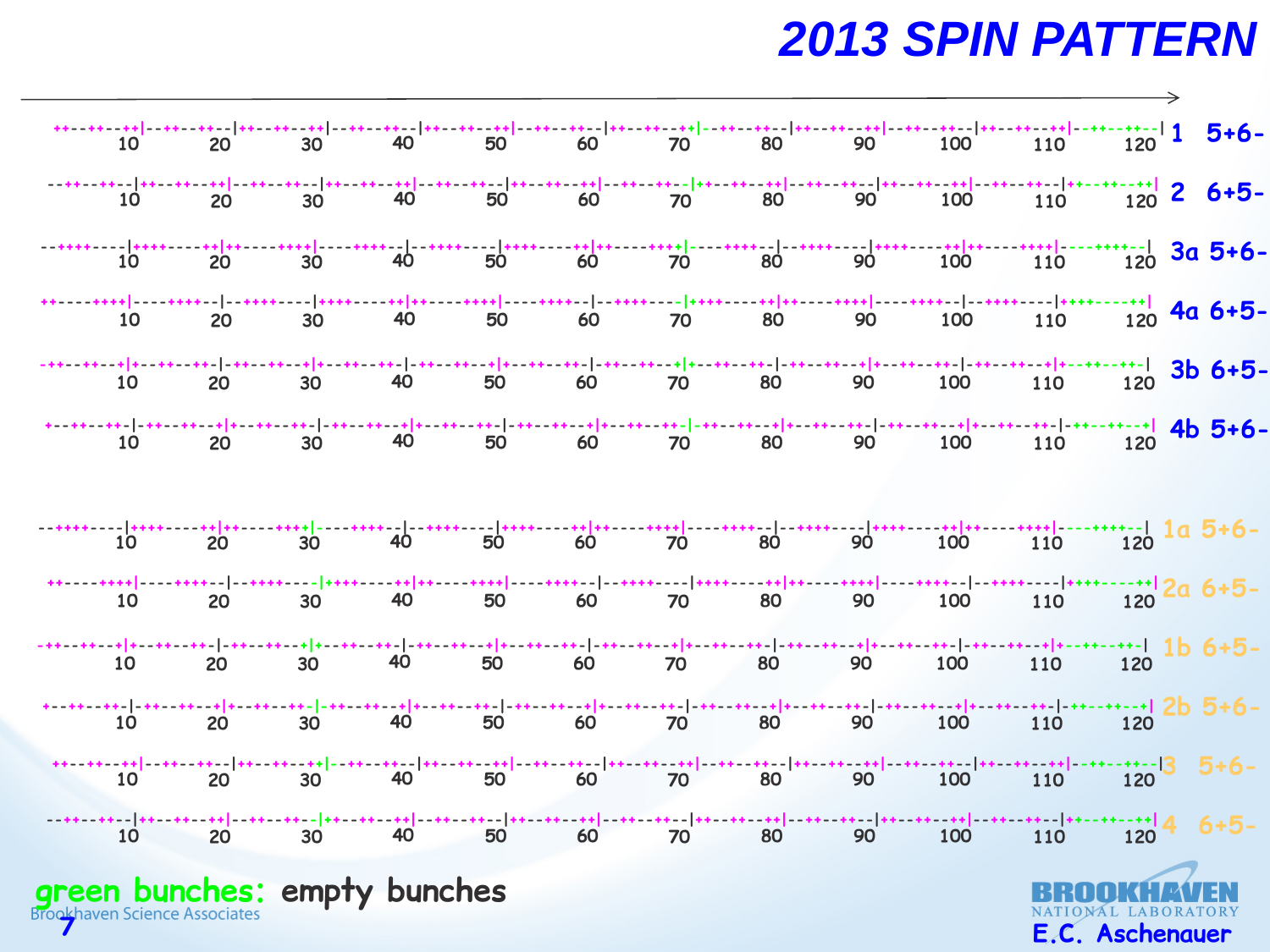

# 2013 Spin Pattern
1  5+6-

2  6+5-

3a 5+6-

4a 6+5-

3b 6+5-

4b 5+6-
++--++--++|--++--++--|++--++--++|--++--++--|++--++--++|--++--++--|++--++--++|--++--++--|++--++--++|--++--++--|++--++--++|--++--++--|
40
10
50
60
80
90
100
20
30
70
110
120
--++--++--|++--++--++|--++--++--|++--++--++|--++--++--|++--++--++|--++--++--|++--++--++|--++--++--|++--++--++|--++--++--|++--++--++|
40
10
50
60
80
90
100
20
30
70
110
120
--++++----|++++----++|++----++++|----++++--|--++++----|++++----++|++----++++|----++++--|--++++----|++++----++|++----++++|----++++--|
40
10
50
60
80
90
100
20
30
70
110
120
++----++++|----++++--|--++++----|++++----++|++----++++|----++++--|--++++----|++++----++|++----++++|----++++--|--++++----|++++----++|
40
10
50
60
80
90
100
20
30
70
110
120
-++--++--+|+--++--++-|-++--++--+|+--++--++-|-++--++--+|+--++--++-|-++--++--+|+--++--++-|-++--++--+|+--++--++-|-++--++--+|+--++--++-|
40
10
50
60
80
90
100
20
30
70
110
120
+--++--++-|-++--++--+|+--++--++-|-++--++--+|+--++--++-|-++--++--+|+--++--++-|-++--++--+|+--++--++-|-++--++--+|+--++--++-|-++--++--+|
40
10
50
60
80
90
100
20
30
70
110
120
1a 5+6-

2a 6+5-

1b 6+5-

2b 5+6-

3  5+6-

4  6+5-
--++++----|++++----++|++----++++|----++++--|--++++----|++++----++|++----++++|----++++--|--++++----|++++----++|++----++++|----++++--|
40
10
50
60
80
90
100
20
30
70
110
120
++----++++|----++++--|--++++----|++++----++|++----++++|----++++--|--++++----|++++----++|++----++++|----++++--|--++++----|++++----++|
40
10
50
60
80
90
100
20
30
70
110
120
-++--++--+|+--++--++-|-++--++--+|+--++--++-|-++--++--+|+--++--++-|-++--++--+|+--++--++-|-++--++--+|+--++--++-|-++--++--+|+--++--++-|
40
10
50
60
80
90
100
20
30
70
110
120
+--++--++-|-++--++--+|+--++--++-|-++--++--+|+--++--++-|-++--++--+|+--++--++-|-++--++--+|+--++--++-|-++--++--+|+--++--++-|-++--++--+|
40
10
50
60
80
90
100
20
30
70
110
120
++--++--++|--++--++--|++--++--++|--++--++--|++--++--++|--++--++--|++--++--++|--++--++--|++--++--++|--++--++--|++--++--++|--++--++--|
40
10
50
60
80
90
100
20
30
70
110
120
--++--++--|++--++--++|--++--++--|++--++--++|--++--++--|++--++--++|--++--++--|++--++--++|--++--++--|++--++--++|--++--++--|++--++--++|
40
10
50
60
80
90
100
20
30
70
110
120
green bunches: empty bunches
E.C. Aschenauer
7